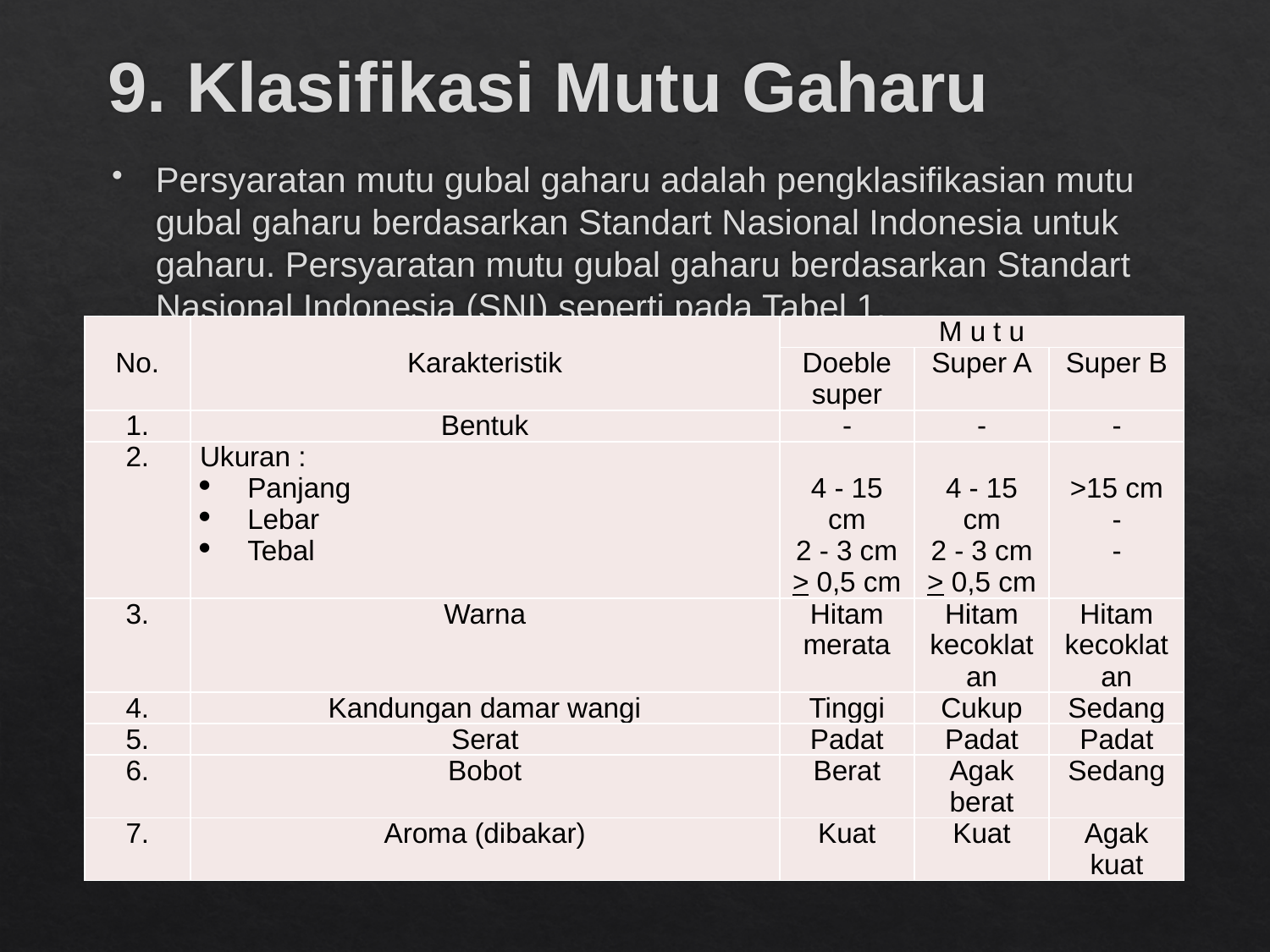

# 9. Klasifikasi Mutu Gaharu
Persyaratan mutu gubal gaharu adalah pengklasifikasian mutu gubal gaharu berdasarkan Standart Nasional Indonesia untuk gaharu. Persyaratan mutu gubal gaharu berdasarkan Standart Nasional Indonesia (SNI) seperti pada Tabel 1.

| No. | Karakteristik | M u t u |  |  |
| --- | --- | --- | --- | --- |
|  |  | Doeble super | Super A | Super B |
| 1. | Bentuk | - | - | - |
| 2. | Ukuran : Panjang Lebar Tebal | 4 - 15 cm 2 - 3 cm > 0,5 cm | 4 - 15 cm 2 - 3 cm > 0,5 cm | >15 cm - - |
| 3. | Warna | Hitam merata | Hitam kecoklatan | Hitam kecoklatan |
| 4. | Kandungan damar wangi | Tinggi | Cukup | Sedang |
| 5. | Serat | Padat | Padat | Padat |
| 6. | Bobot | Berat | Agak berat | Sedang |
| 7. | Aroma (dibakar) | Kuat | Kuat | Agak kuat |